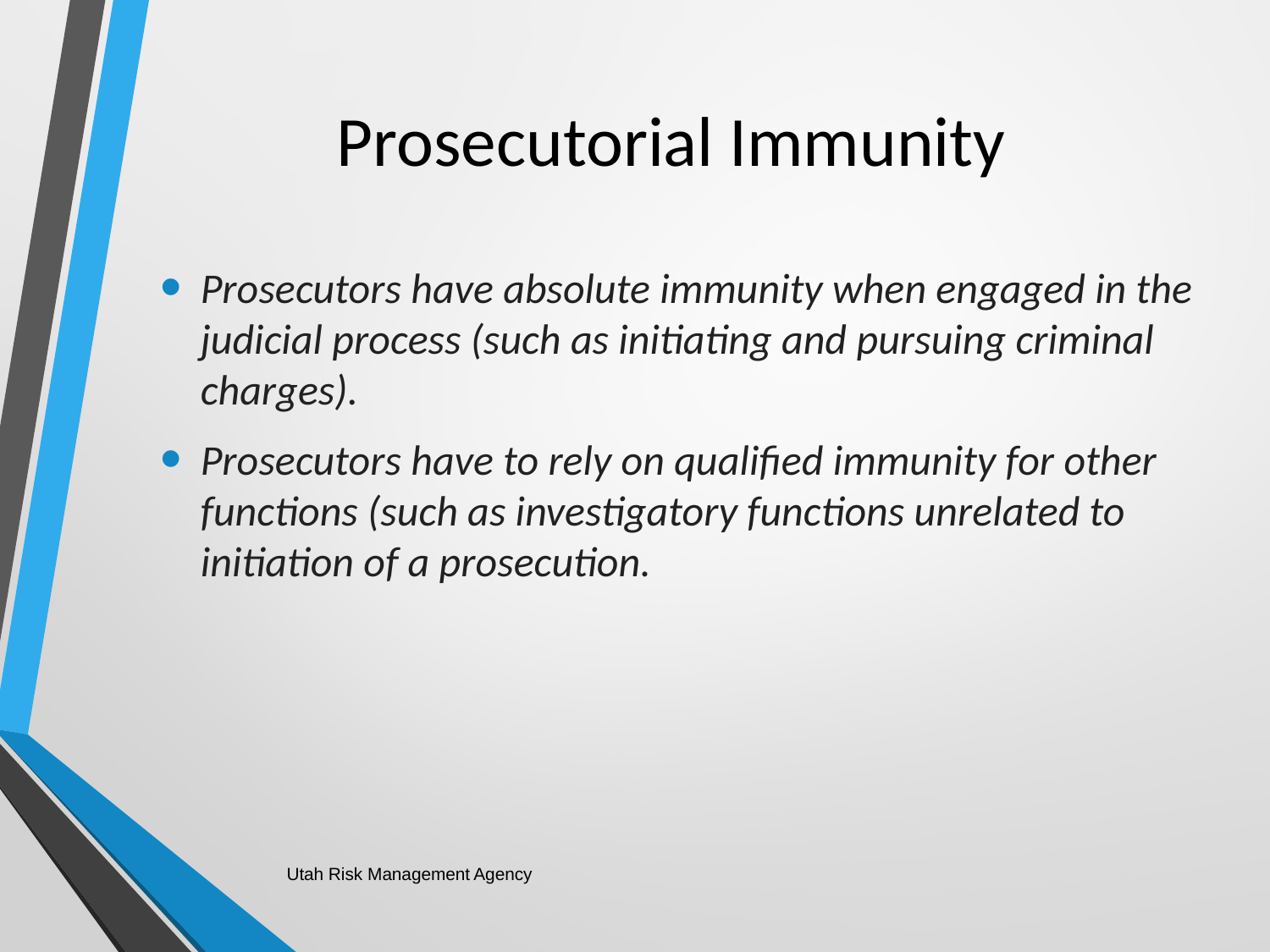

# Prosecutorial Immunity
Prosecutors have absolute immunity when engaged in the judicial process (such as initiating and pursuing criminal charges).
Prosecutors have to rely on qualified immunity for other functions (such as investigatory functions unrelated to initiation of a prosecution.
Utah Risk Management Agency